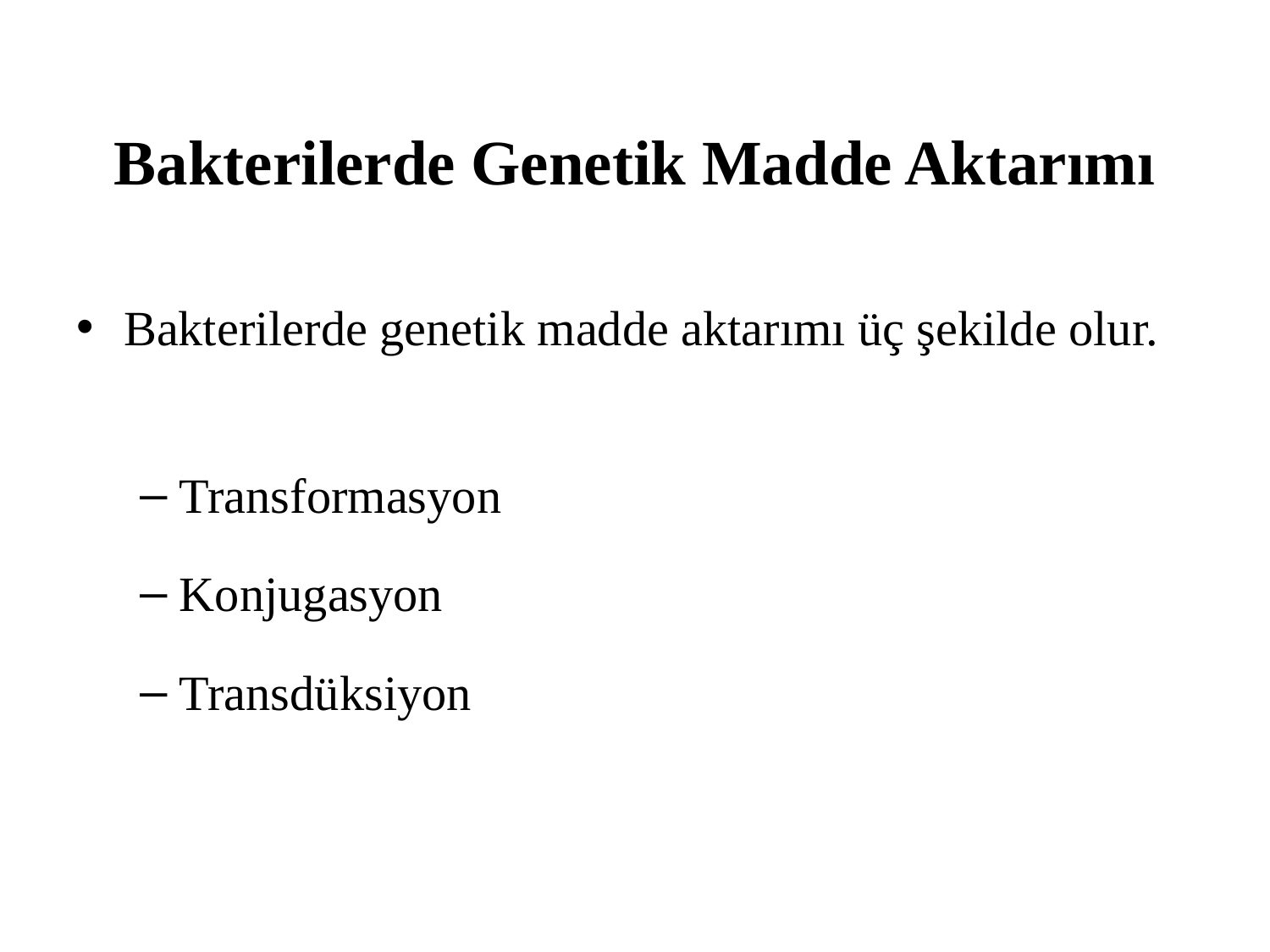

# Bakterilerde Genetik Madde Aktarımı
Bakterilerde genetik madde aktarımı üç şekilde olur.

Transformasyon
Konjugasyon
Transdüksiyon